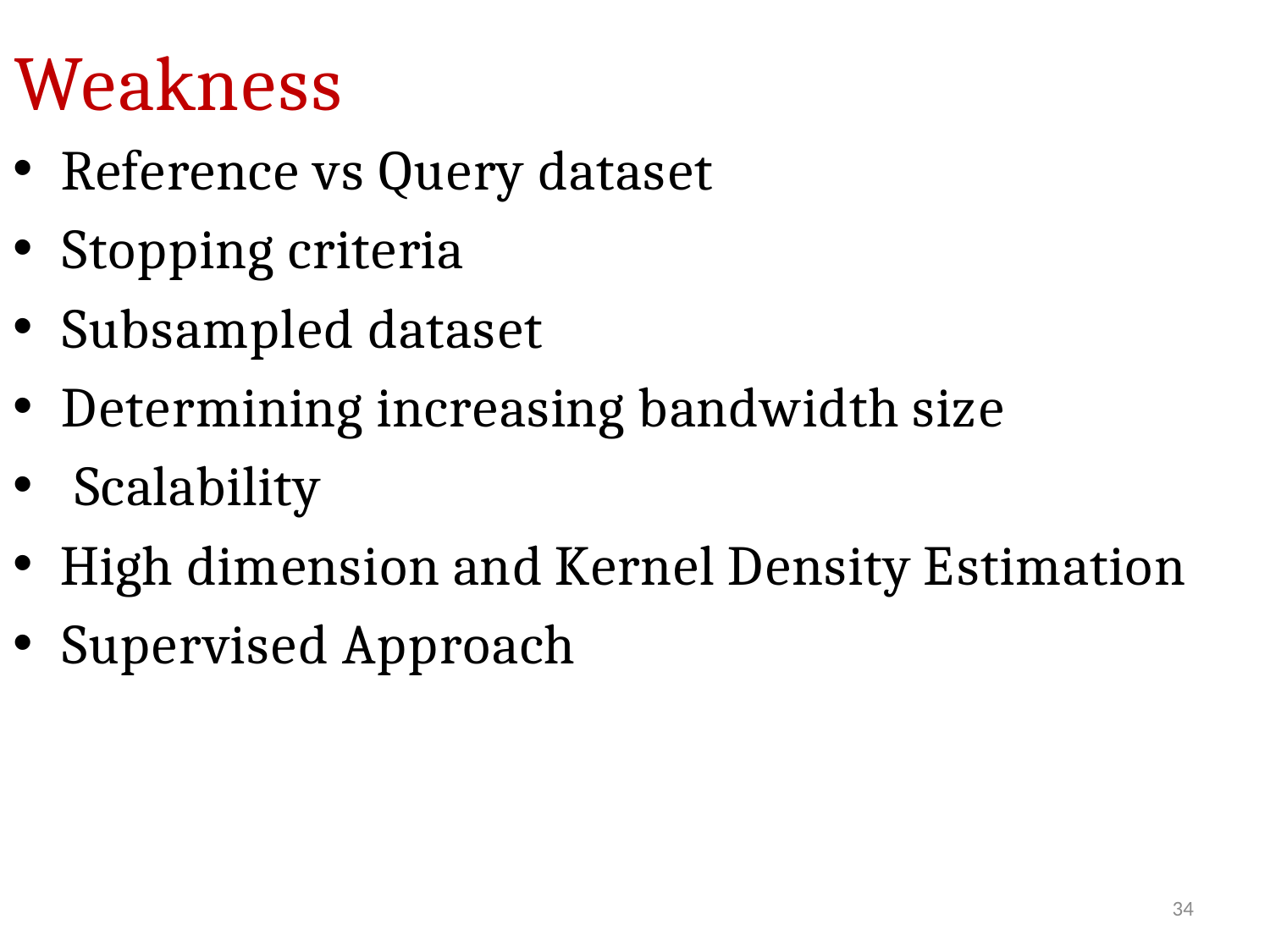

# Weakness
Reference vs Query dataset
Stopping criteria
Subsampled dataset
Determining increasing bandwidth size
 Scalability
High dimension and Kernel Density Estimation
Supervised Approach
34